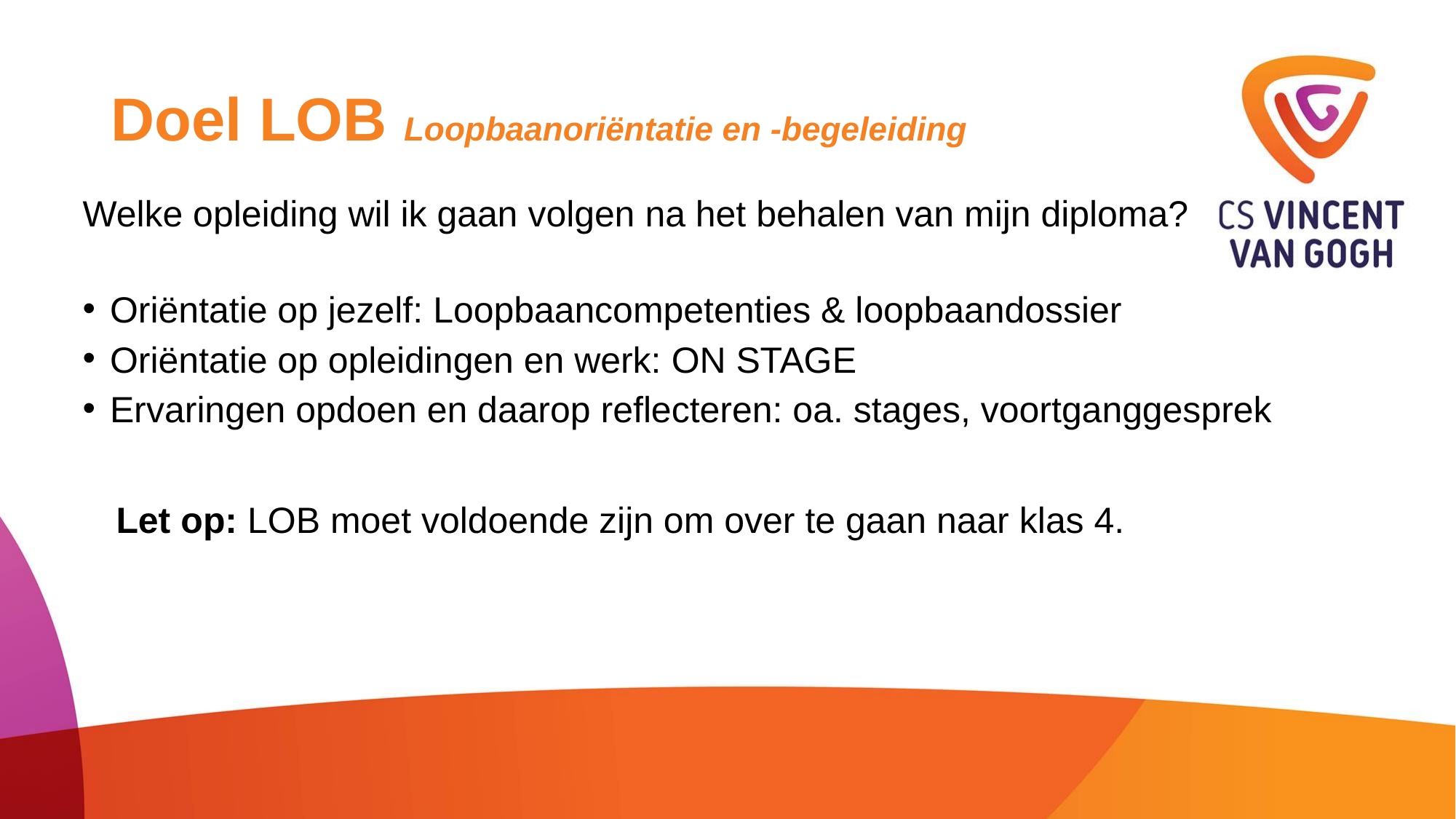

# Doel LOB Loopbaanoriëntatie en -begeleiding
Welke opleiding wil ik gaan volgen na het behalen van mijn diploma?

Oriëntatie op jezelf: Loopbaancompetenties & loopbaandossier
Oriëntatie op opleidingen en werk: ON STAGE
Ervaringen opdoen en daarop reflecteren: oa. stages, voortganggesprek

Let op: LOB moet voldoende zijn om over te gaan naar klas 4.